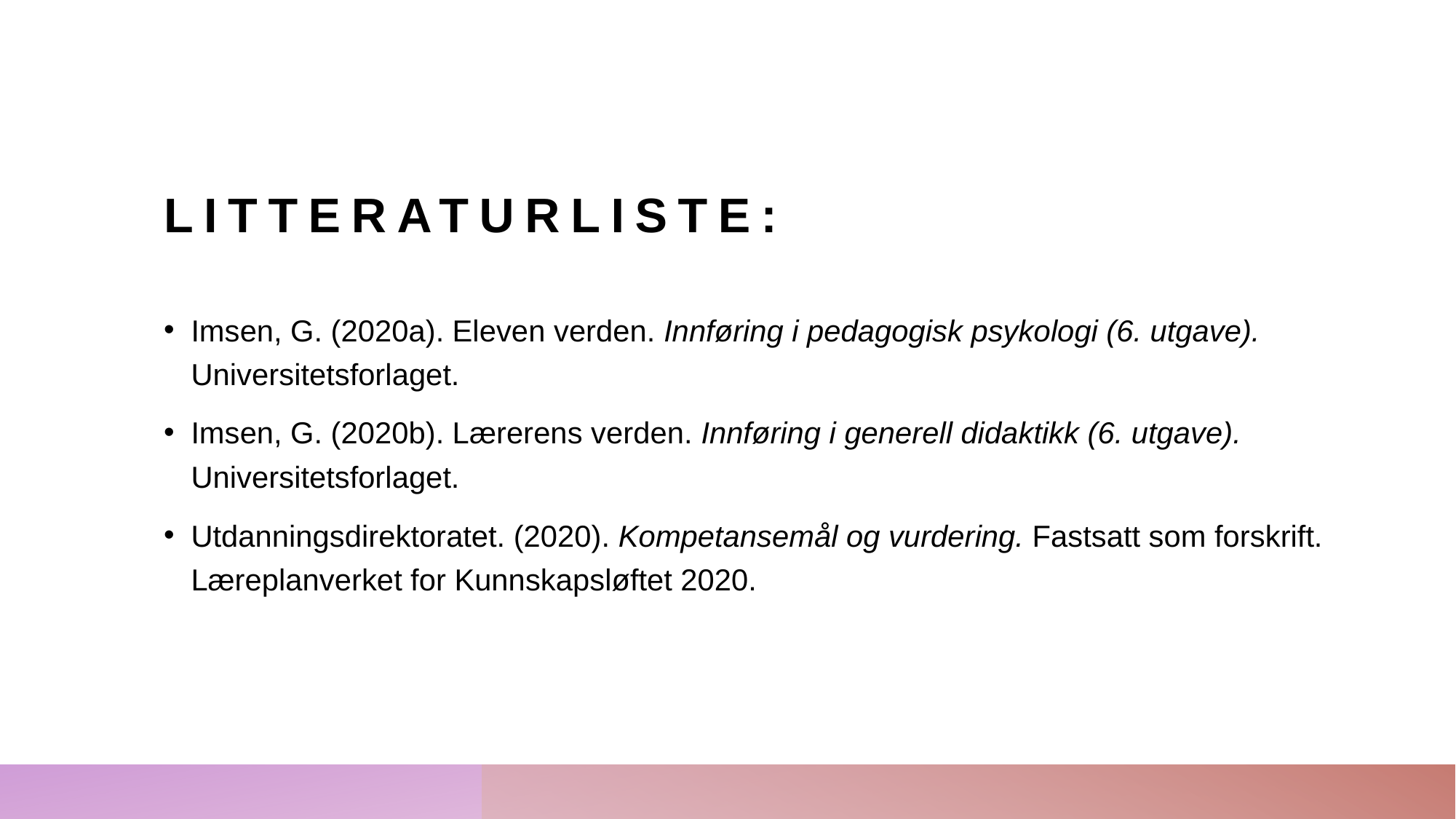

# litteraturliste:

Imsen, G. (2020a). Eleven verden. Innføring i pedagogisk psykologi (6. utgave). Universitetsforlaget.
Imsen, G. (2020b). Lærerens verden. Innføring i generell didaktikk (6. utgave). Universitetsforlaget.
Utdanningsdirektoratet. (2020). Kompetansemål og vurdering. Fastsatt som forskrift. Læreplanverket for Kunnskapsløftet 2020.